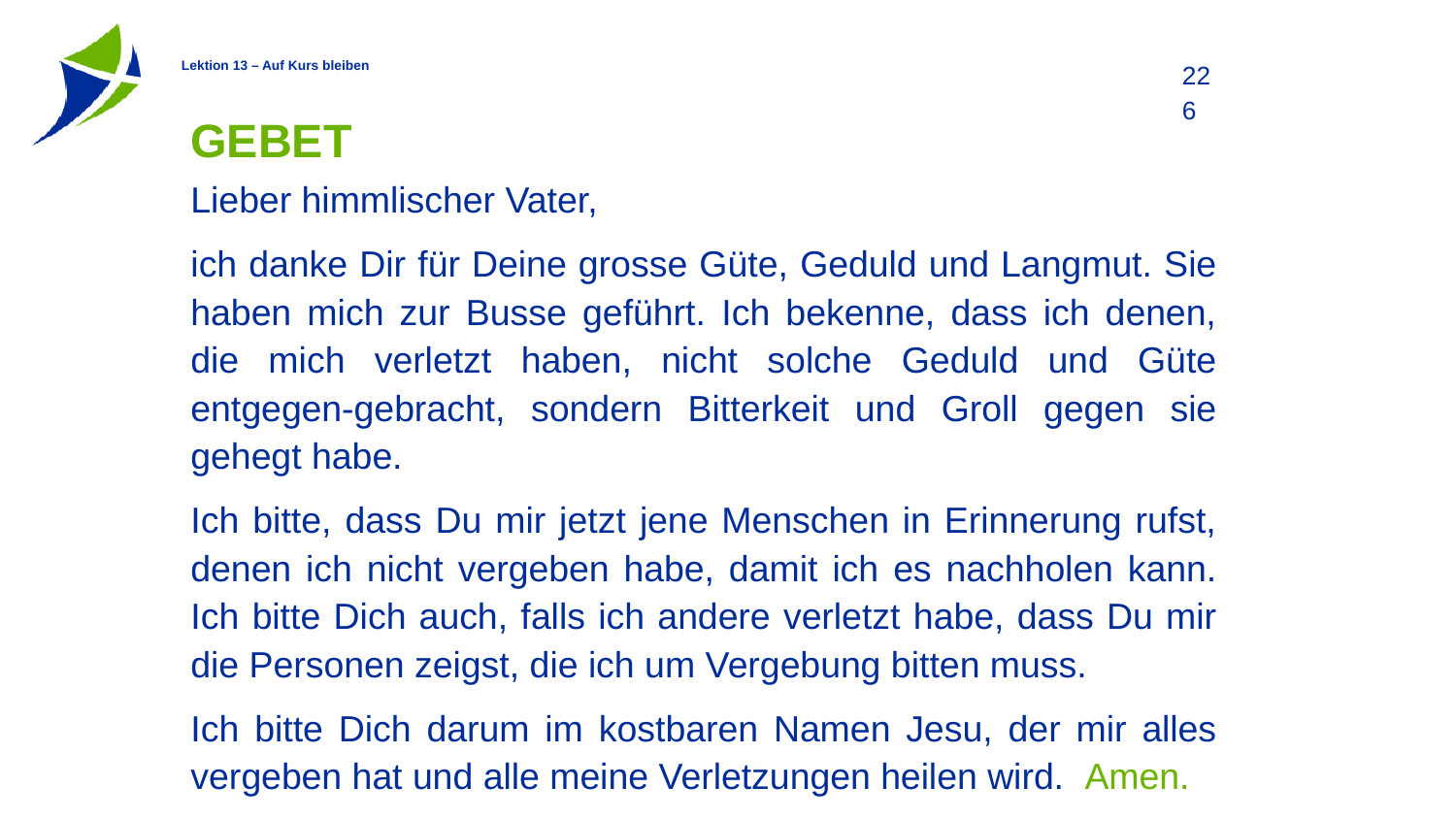

226
# Gebet
Lieber himmlischer Vater,
ich danke Dir für Deine grosse Güte, Geduld und Langmut. Sie haben mich zur Busse geführt. Ich bekenne, dass ich denen, die mich verletzt haben, nicht solche Geduld und Güte entgegen-gebracht, sondern Bitterkeit und Groll gegen sie gehegt habe.
Ich bitte, dass Du mir jetzt jene Menschen in Erinnerung rufst, denen ich nicht vergeben habe, damit ich es nachholen kann. Ich bitte Dich auch, falls ich andere verletzt habe, dass Du mir die Personen zeigst, die ich um Vergebung bitten muss.
Ich bitte Dich darum im kostbaren Namen Jesu, der mir alles vergeben hat und alle meine Verletzungen heilen wird.  Amen.